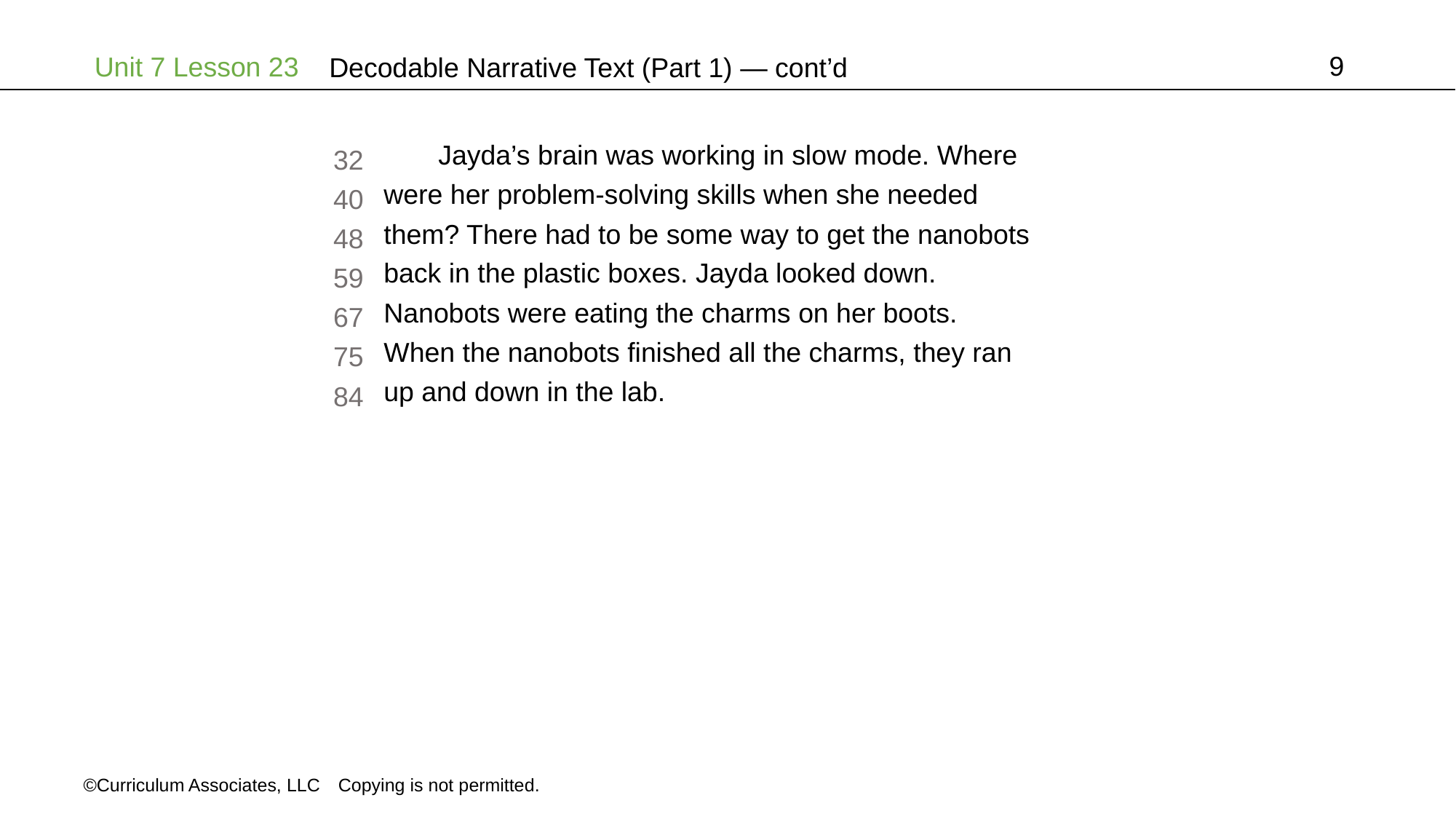

9
# Decodable Narrative Text (Part 1) — cont’d
Jayda’s brain was working in slow mode. Where
were her problem-solving skills when she needed
them? There had to be some way to get the nanobots
back in the plastic boxes. Jayda looked down.
Nanobots were eating the charms on her boots.
When the nanobots finished all the charms, they ran
up and down in the lab.
32
40
48
59
67
75
84